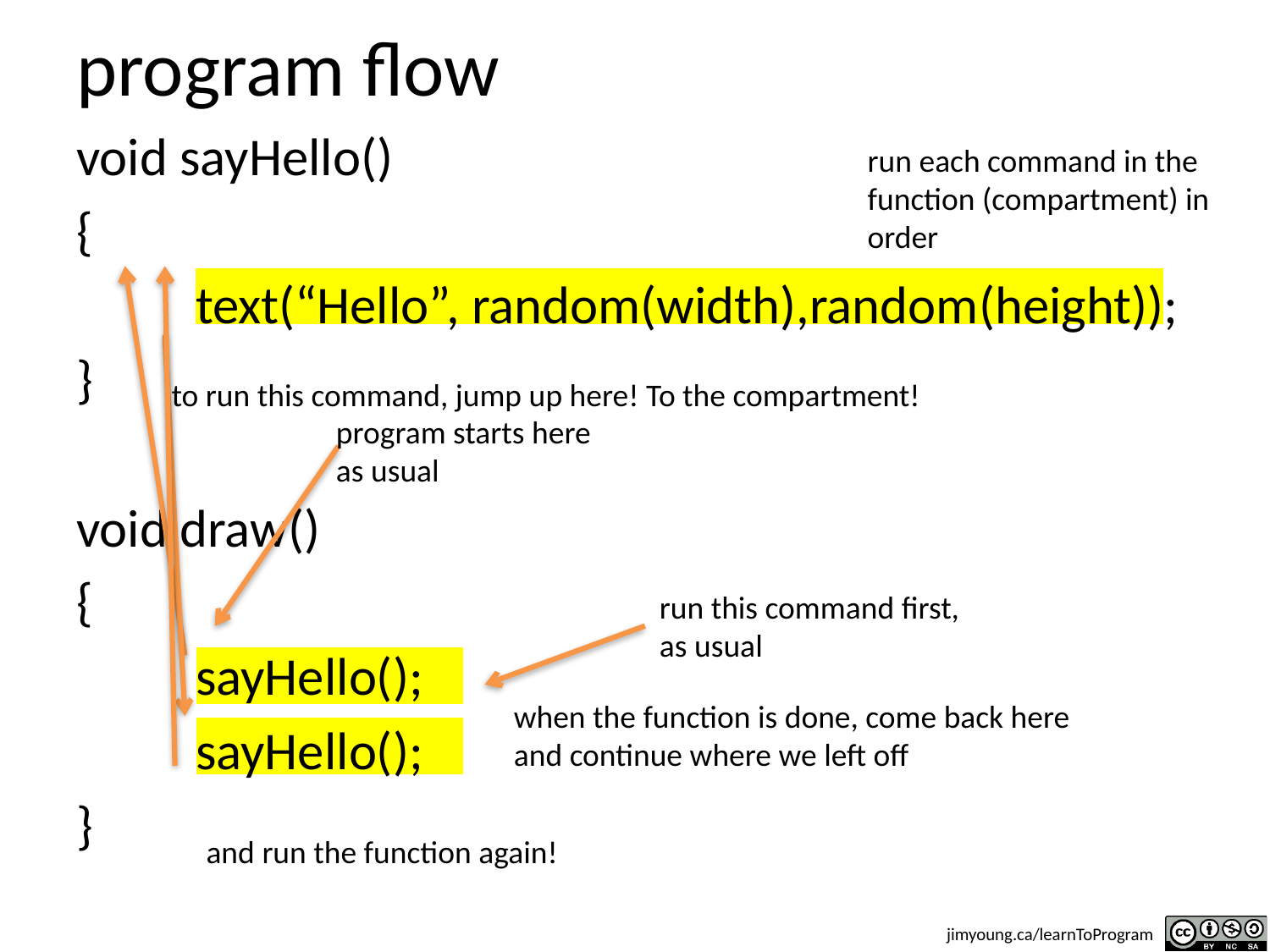

# program flow
void sayHello()
{
	text(“Hello”, random(width),random(height));
}

void draw()
{
	sayHello();
	sayHello();
}
run each command in the function (compartment) in order
to run this command, jump up here! To the compartment!

when the function is done, come back here
and continue where we left off
program starts here
as usual
run this command first,
as usual

and run the function again!